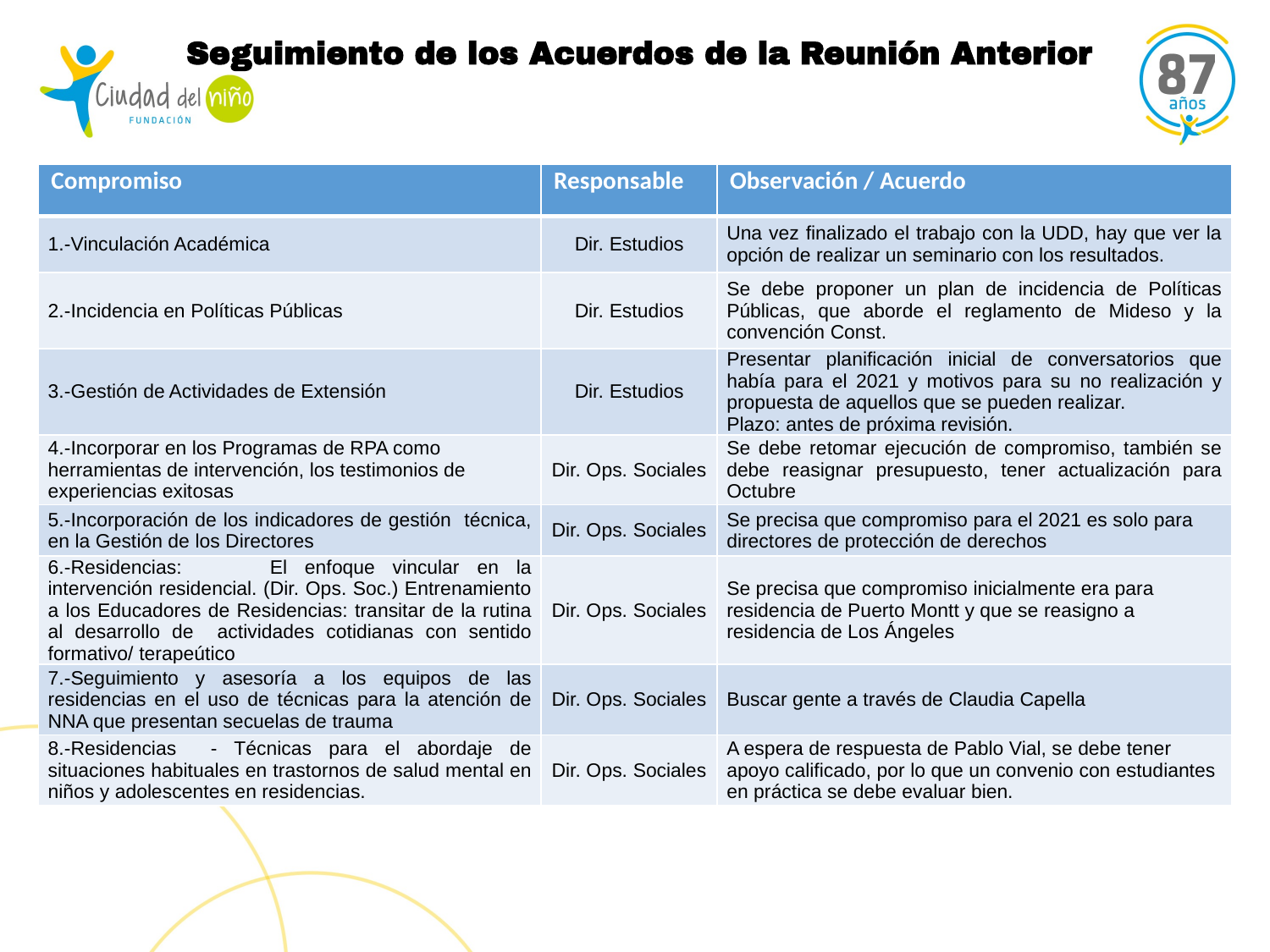

Seguimiento de los Acuerdos de la Reunión Anterior
| Compromiso | Responsable | Observación / Acuerdo |
| --- | --- | --- |
| 1.-Vinculación Académica | Dir. Estudios | Una vez finalizado el trabajo con la UDD, hay que ver la opción de realizar un seminario con los resultados. |
| 2.-Incidencia en Políticas Públicas | Dir. Estudios | Se debe proponer un plan de incidencia de Políticas Públicas, que aborde el reglamento de Mideso y la convención Const. |
| 3.-Gestión de Actividades de Extensión | Dir. Estudios | Presentar planificación inicial de conversatorios que había para el 2021 y motivos para su no realización y propuesta de aquellos que se pueden realizar. Plazo: antes de próxima revisión. |
| 4.-Incorporar en los Programas de RPA como herramientas de intervención, los testimonios de experiencias exitosas | Dir. Ops. Sociales | Se debe retomar ejecución de compromiso, también se debe reasignar presupuesto, tener actualización para Octubre |
| 5.-Incorporación de los indicadores de gestión técnica, en la Gestión de los Directores | Dir. Ops. Sociales | Se precisa que compromiso para el 2021 es solo para directores de protección de derechos |
| 6.-Residencias: El enfoque vincular en la intervención residencial. (Dir. Ops. Soc.) Entrenamiento a los Educadores de Residencias: transitar de la rutina al desarrollo de actividades cotidianas con sentido formativo/ terapeútico | Dir. Ops. Sociales | Se precisa que compromiso inicialmente era para residencia de Puerto Montt y que se reasigno a residencia de Los Ángeles |
| 7.-Seguimiento y asesoría a los equipos de las residencias en el uso de técnicas para la atención de NNA que presentan secuelas de trauma | Dir. Ops. Sociales | Buscar gente a través de Claudia Capella |
| 8.-Residencias - Técnicas para el abordaje de situaciones habituales en trastornos de salud mental en niños y adolescentes en residencias. | Dir. Ops. Sociales | A espera de respuesta de Pablo Vial, se debe tener apoyo calificado, por lo que un convenio con estudiantes en práctica se debe evaluar bien. |